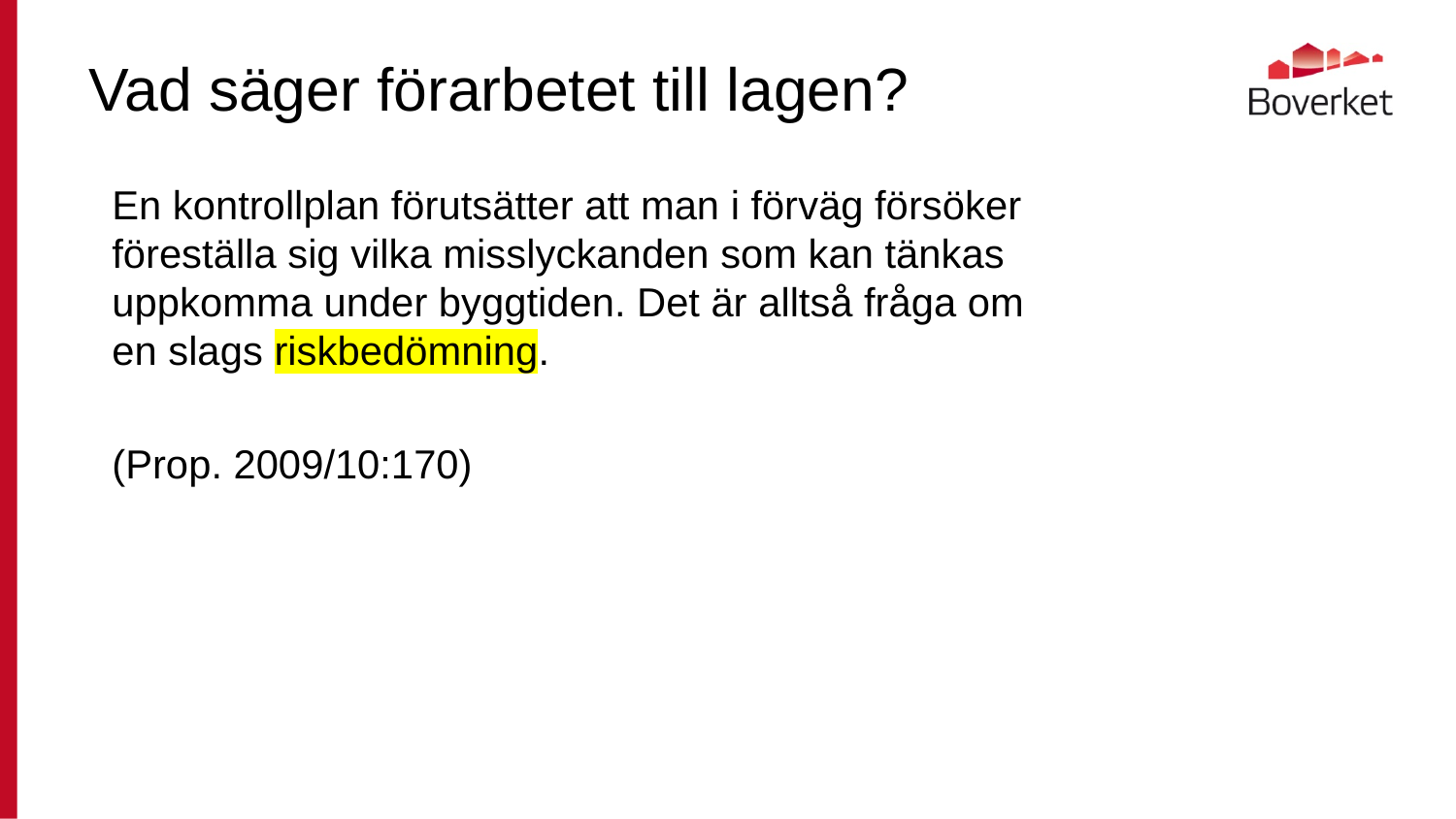

# Vad säger förarbetet till lagen?
En kontrollplan förutsätter att man i förväg försöker föreställa sig vilka misslyckanden som kan tänkas uppkomma under byggtiden. Det är alltså fråga om en slags riskbedömning.

(Prop. 2009/10:170)